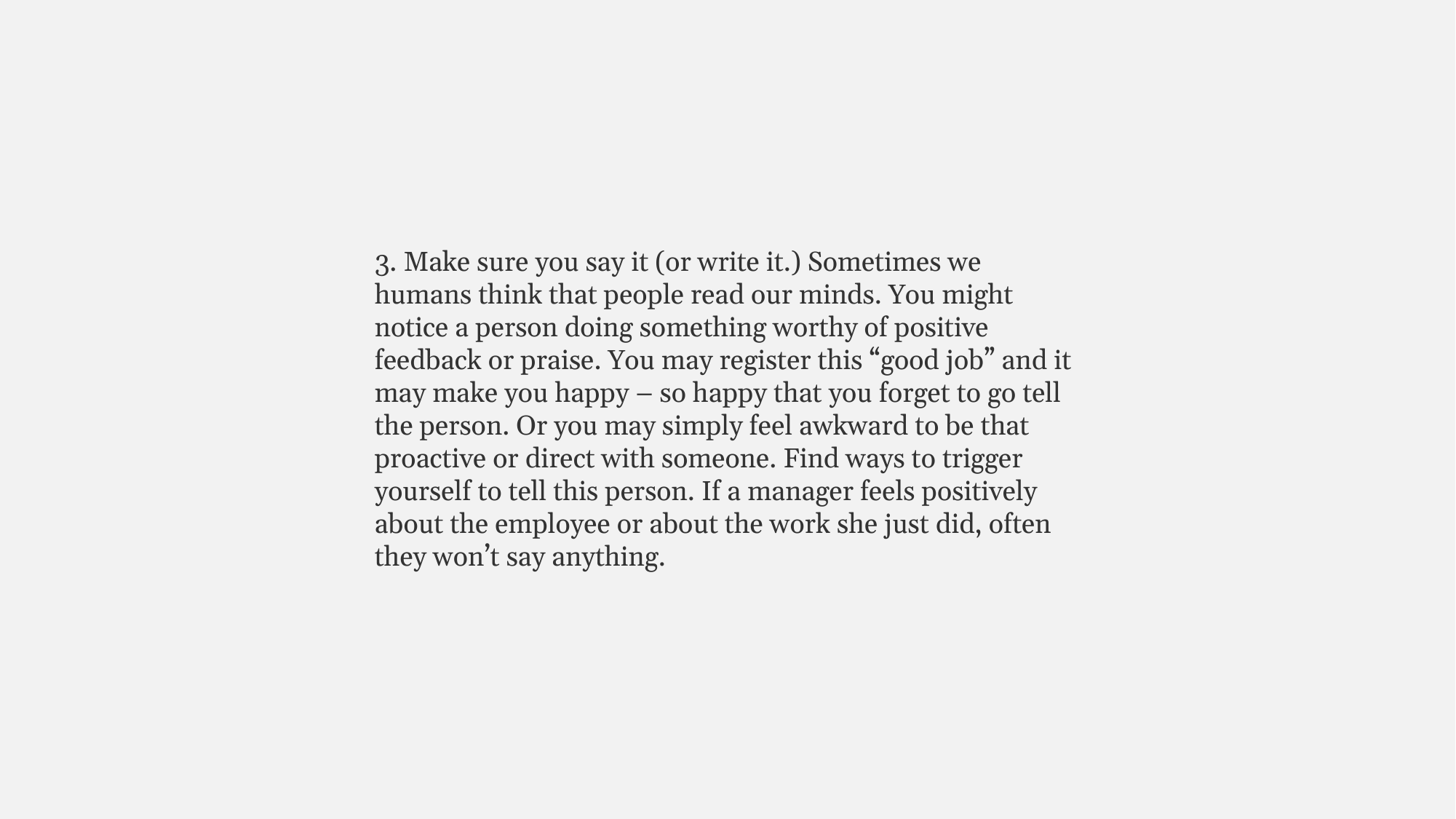

3. Make sure you say it (or write it.) Sometimes we humans think that people read our minds. You might notice a person doing something worthy of positive feedback or praise. You may register this “good job” and it may make you happy – so happy that you forget to go tell the person. Or you may simply feel awkward to be that proactive or direct with someone. Find ways to trigger yourself to tell this person. If a manager feels positively about the employee or about the work she just did, often they won’t say anything.